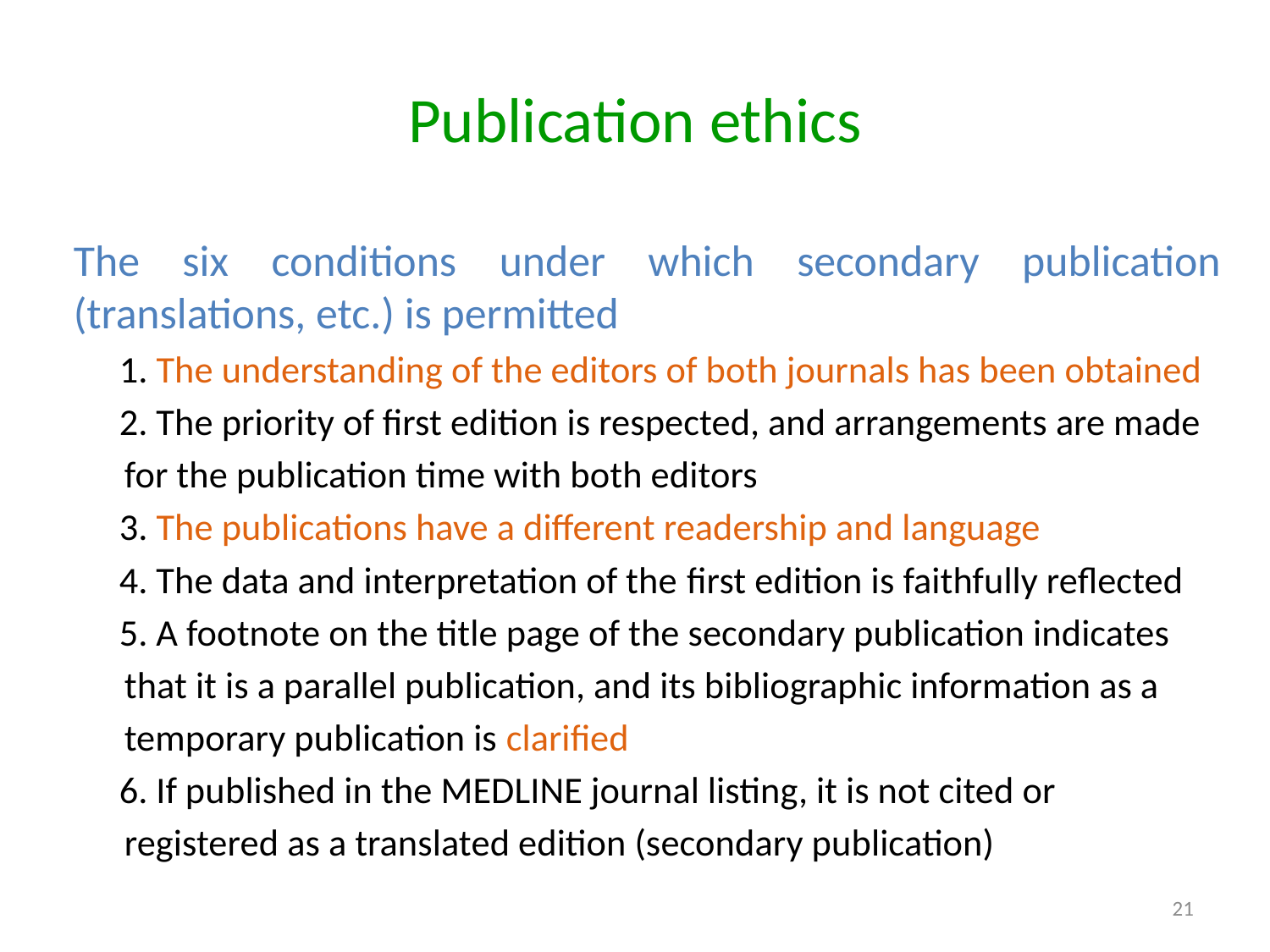

# Publication ethics
The six conditions under which secondary publication (translations, etc.) is permitted
　1. The understanding of the editors of both journals has been obtained
　2. The priority of first edition is respected, and arrangements are made
      for the publication time with both editors
　3. The publications have a different readership and language
　4. The data and interpretation of the first edition is faithfully reflected
　5. A footnote on the title page of the secondary publication indicates
      that it is a parallel publication, and its bibliographic information as a
      temporary publication is clarified
　6. If published in the MEDLINE journal listing, it is not cited or
      registered as a translated edition (secondary publication)
21